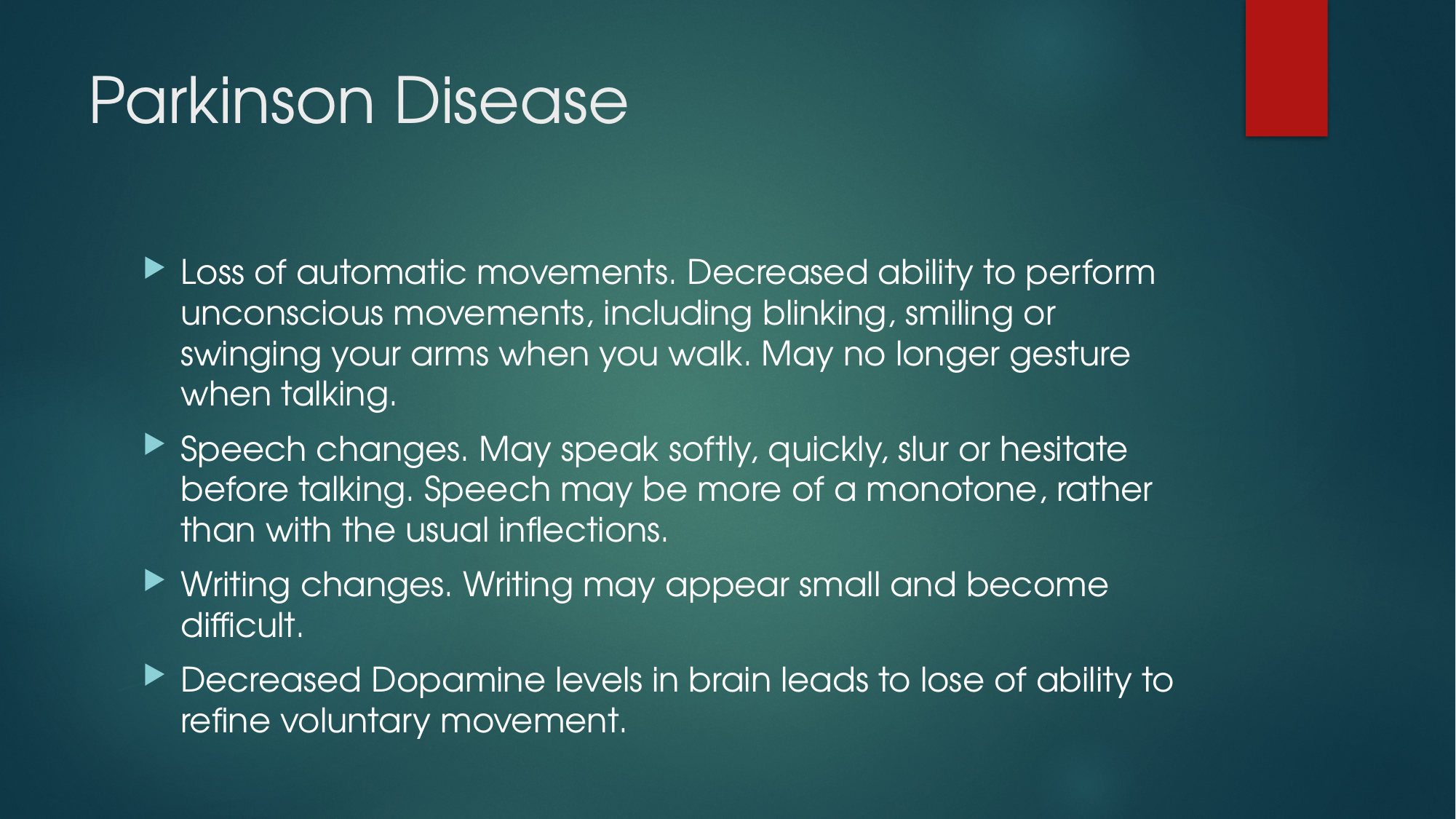

# Parkinson Disease
Loss of automatic movements. Decreased ability to perform unconscious movements, including blinking, smiling or swinging your arms when you walk. May no longer gesture when talking.
Speech changes. May speak softly, quickly, slur or hesitate before talking. Speech may be more of a monotone, rather than with the usual inflections.
Writing changes. Writing may appear small and become difficult.
Decreased Dopamine levels in brain leads to lose of ability to refine voluntary movement.